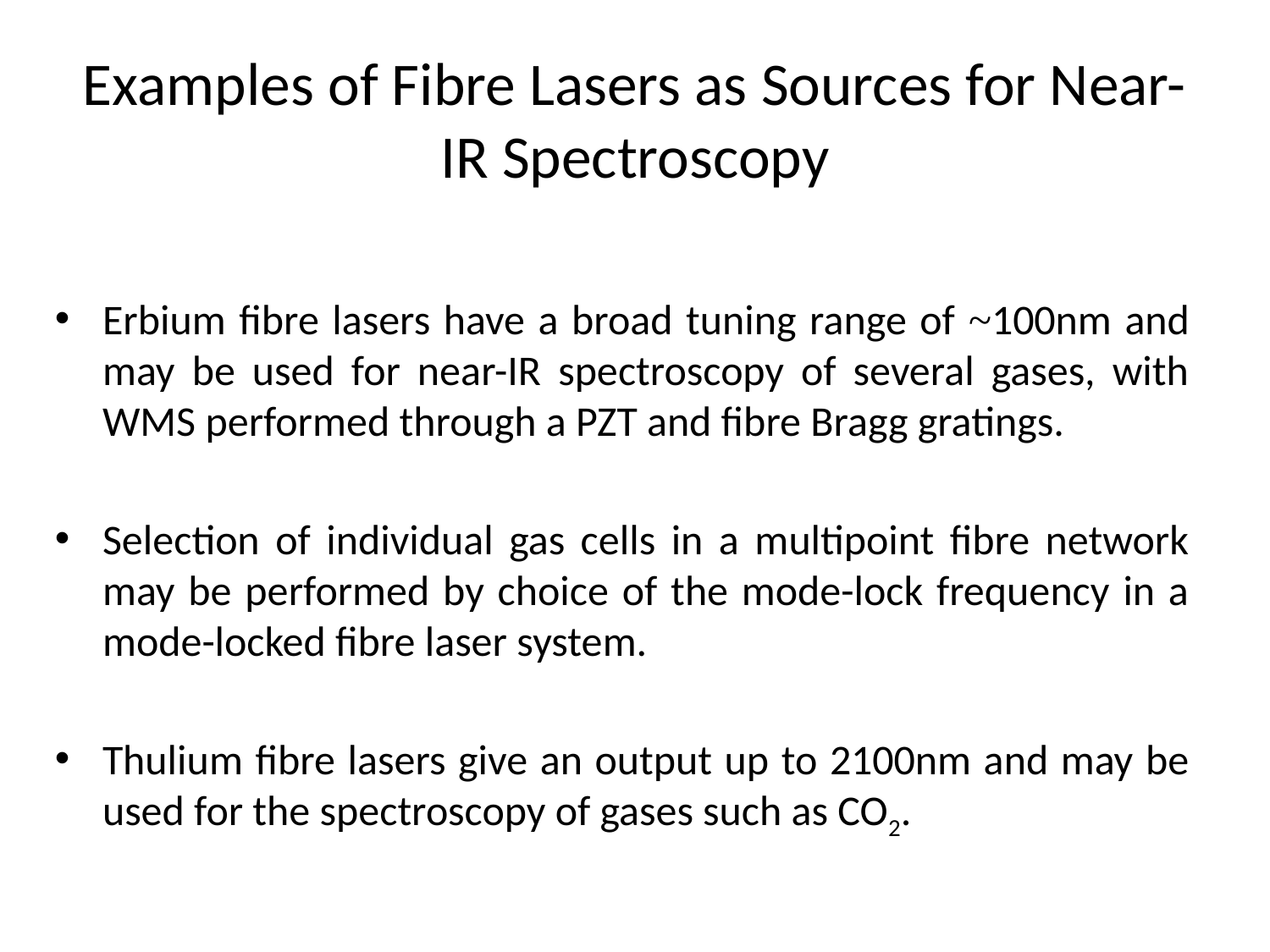

# Examples of Fibre Lasers as Sources for Near-IR Spectroscopy
Erbium fibre lasers have a broad tuning range of ~100nm and may be used for near-IR spectroscopy of several gases, with WMS performed through a PZT and fibre Bragg gratings.

Selection of individual gas cells in a multipoint fibre network may be performed by choice of the mode-lock frequency in a mode-locked fibre laser system.

Thulium fibre lasers give an output up to 2100nm and may be used for the spectroscopy of gases such as CO2.